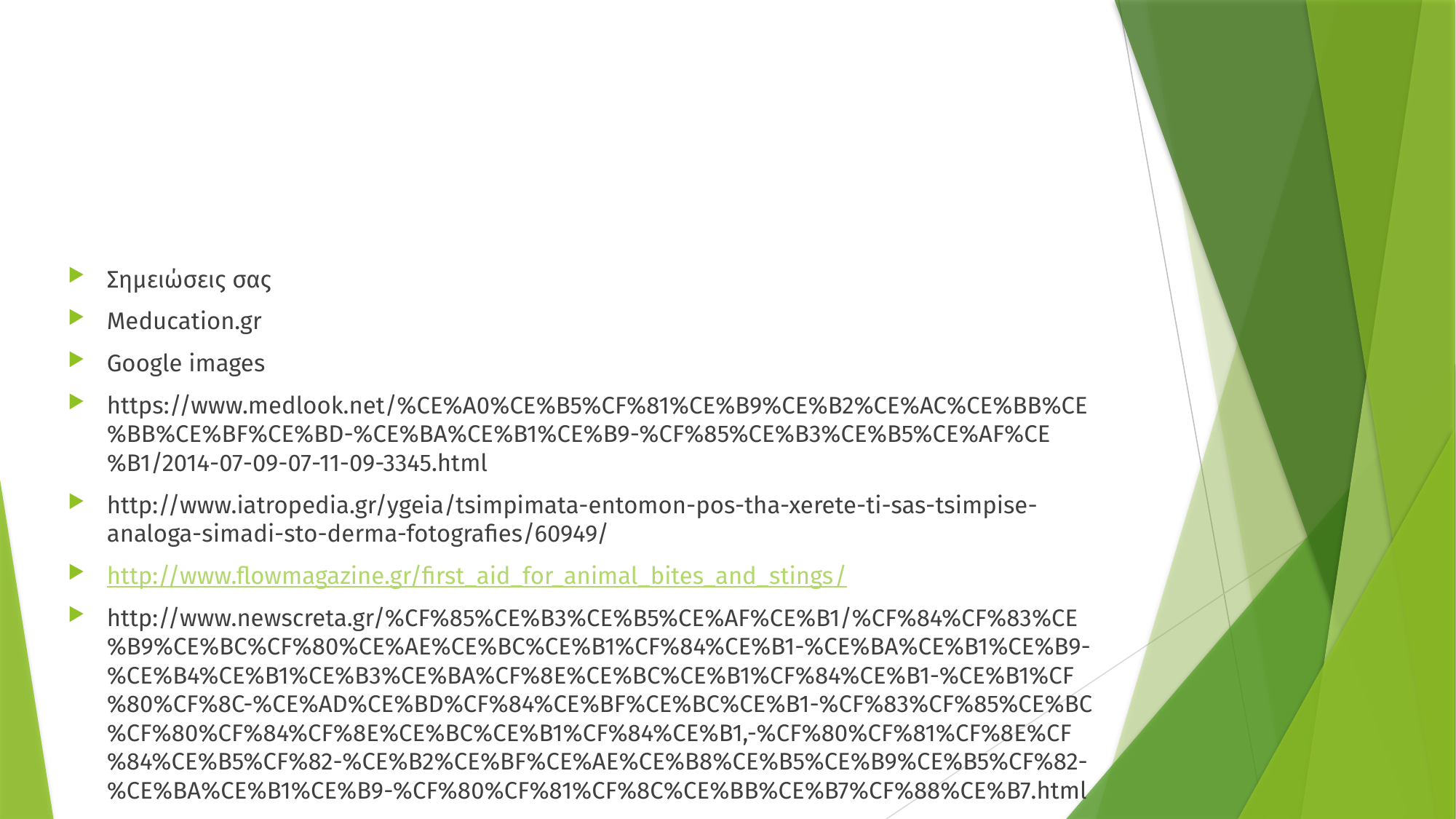

#
Σημειώσεις σας
Meducation.gr
Google images
https://www.medlook.net/%CE%A0%CE%B5%CF%81%CE%B9%CE%B2%CE%AC%CE%BB%CE%BB%CE%BF%CE%BD-%CE%BA%CE%B1%CE%B9-%CF%85%CE%B3%CE%B5%CE%AF%CE%B1/2014-07-09-07-11-09-3345.html
http://www.iatropedia.gr/ygeia/tsimpimata-entomon-pos-tha-xerete-ti-sas-tsimpise-analoga-simadi-sto-derma-fotografies/60949/
http://www.flowmagazine.gr/first_aid_for_animal_bites_and_stings/
http://www.newscreta.gr/%CF%85%CE%B3%CE%B5%CE%AF%CE%B1/%CF%84%CF%83%CE%B9%CE%BC%CF%80%CE%AE%CE%BC%CE%B1%CF%84%CE%B1-%CE%BA%CE%B1%CE%B9-%CE%B4%CE%B1%CE%B3%CE%BA%CF%8E%CE%BC%CE%B1%CF%84%CE%B1-%CE%B1%CF%80%CF%8C-%CE%AD%CE%BD%CF%84%CE%BF%CE%BC%CE%B1-%CF%83%CF%85%CE%BC%CF%80%CF%84%CF%8E%CE%BC%CE%B1%CF%84%CE%B1,-%CF%80%CF%81%CF%8E%CF%84%CE%B5%CF%82-%CE%B2%CE%BF%CE%AE%CE%B8%CE%B5%CE%B9%CE%B5%CF%82-%CE%BA%CE%B1%CE%B9-%CF%80%CF%81%CF%8C%CE%BB%CE%B7%CF%88%CE%B7.html